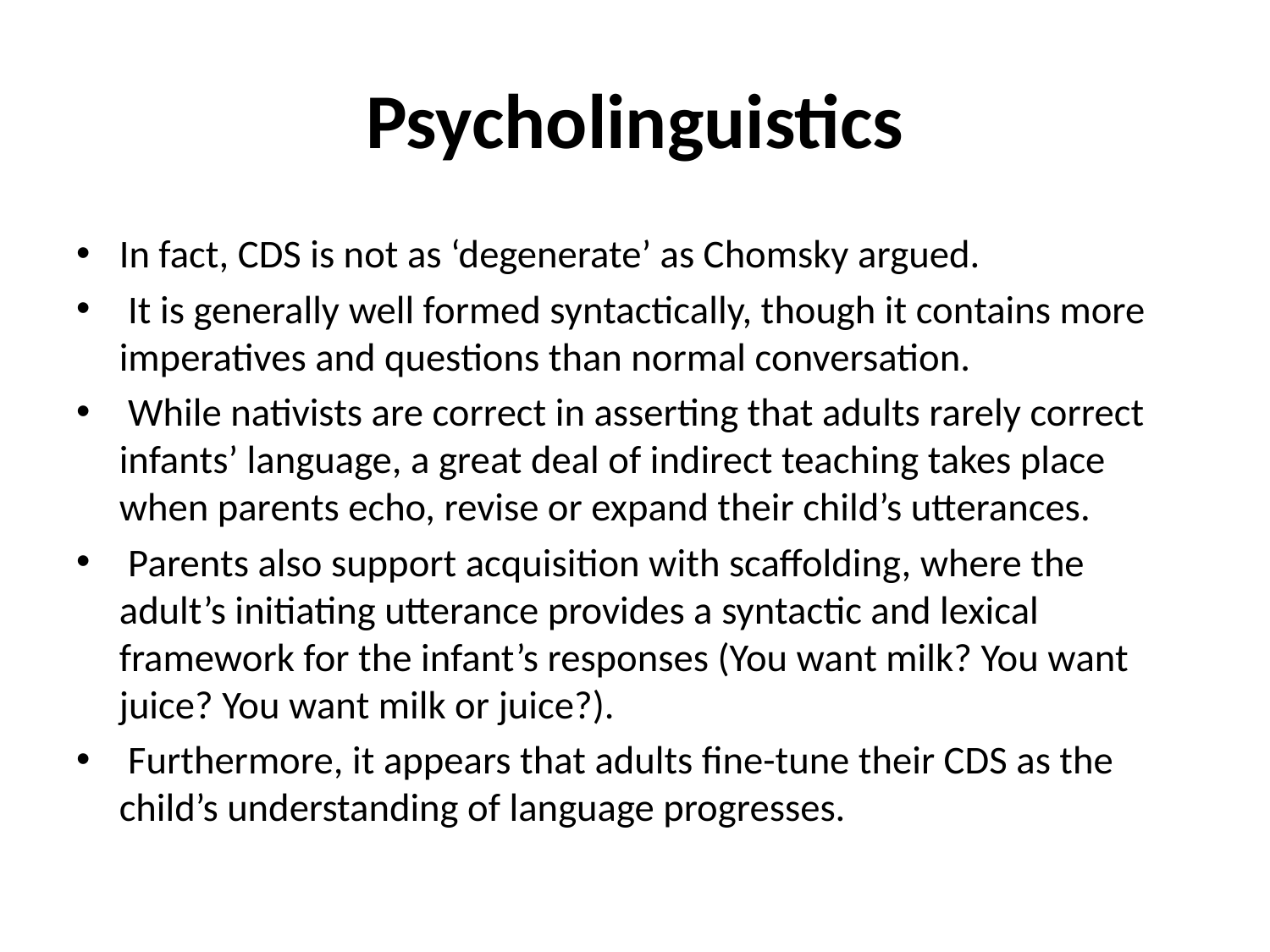

# Psycholinguistics
In fact, CDS is not as ‘degenerate’ as Chomsky argued.
 It is generally well formed syntactically, though it contains more imperatives and questions than normal conversation.
 While nativists are correct in asserting that adults rarely correct infants’ language, a great deal of indirect teaching takes place when parents echo, revise or expand their child’s utterances.
 Parents also support acquisition with scaffolding, where the adult’s initiating utterance provides a syntactic and lexical framework for the infant’s responses (You want milk? You want juice? You want milk or juice?).
 Furthermore, it appears that adults fine-tune their CDS as the child’s understanding of language progresses.